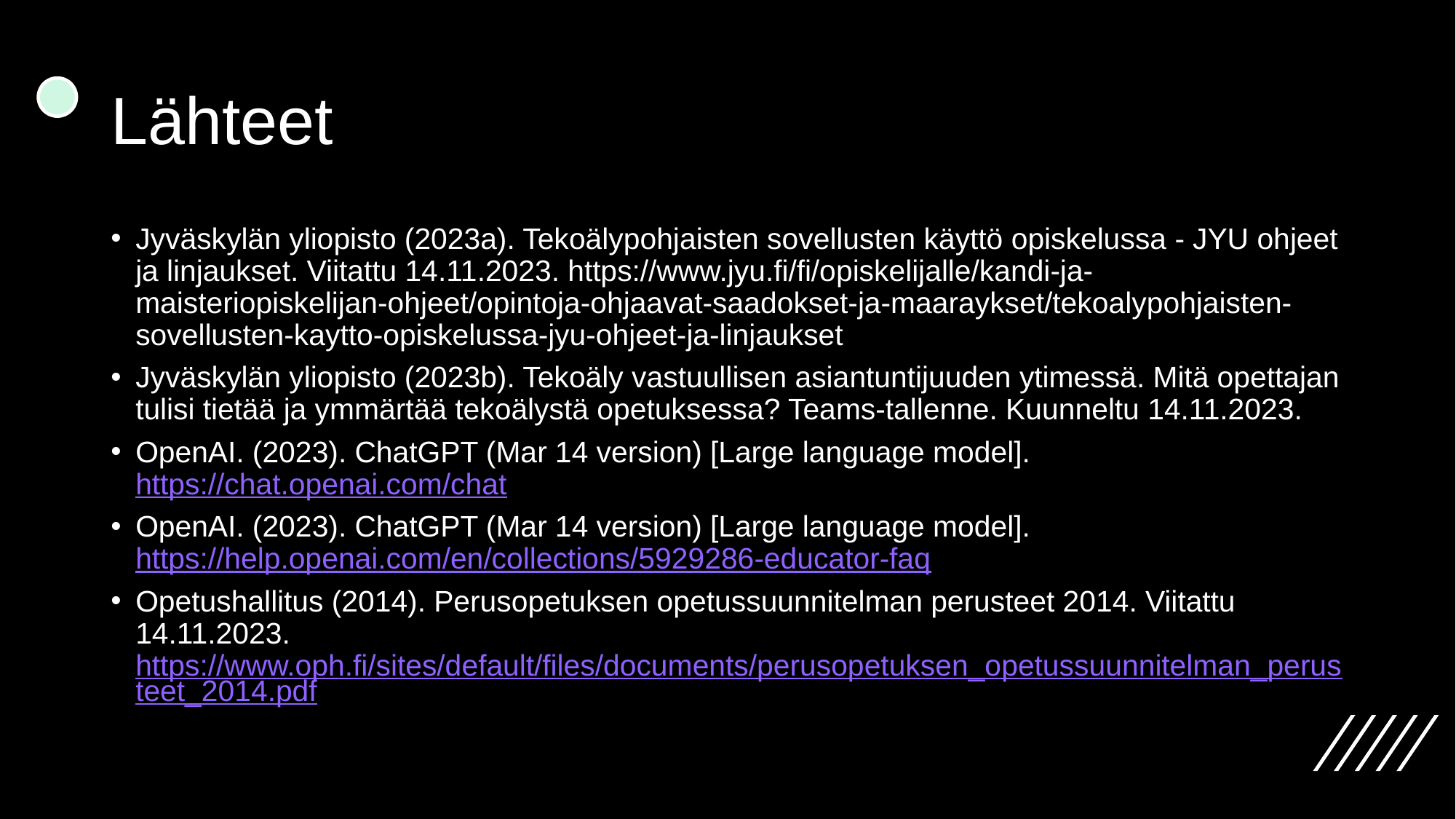

# Lähteet
Jyväskylän yliopisto (2023a). Tekoälypohjaisten sovellusten käyttö opiskelussa - JYU ohjeet ja linjaukset. Viitattu 14.11.2023. https://www.jyu.fi/fi/opiskelijalle/kandi-ja-maisteriopiskelijan-ohjeet/opintoja-ohjaavat-saadokset-ja-maaraykset/tekoalypohjaisten-sovellusten-kaytto-opiskelussa-jyu-ohjeet-ja-linjaukset
Jyväskylän yliopisto (2023b). Tekoäly vastuullisen asiantuntijuuden ytimessä. Mitä opettajan tulisi tietää ja ymmärtää tekoälystä opetuksessa? Teams-tallenne. Kuunneltu 14.11.2023.
OpenAI. (2023). ChatGPT (Mar 14 version) [Large language model]. https://chat.openai.com/chat
OpenAI. (2023). ChatGPT (Mar 14 version) [Large language model]. https://help.openai.com/en/collections/5929286-educator-faq
Opetushallitus (2014). Perusopetuksen opetussuunnitelman perusteet 2014. Viitattu 14.11.2023. https://www.oph.fi/sites/default/files/documents/perusopetuksen_opetussuunnitelman_perusteet_2014.pdf